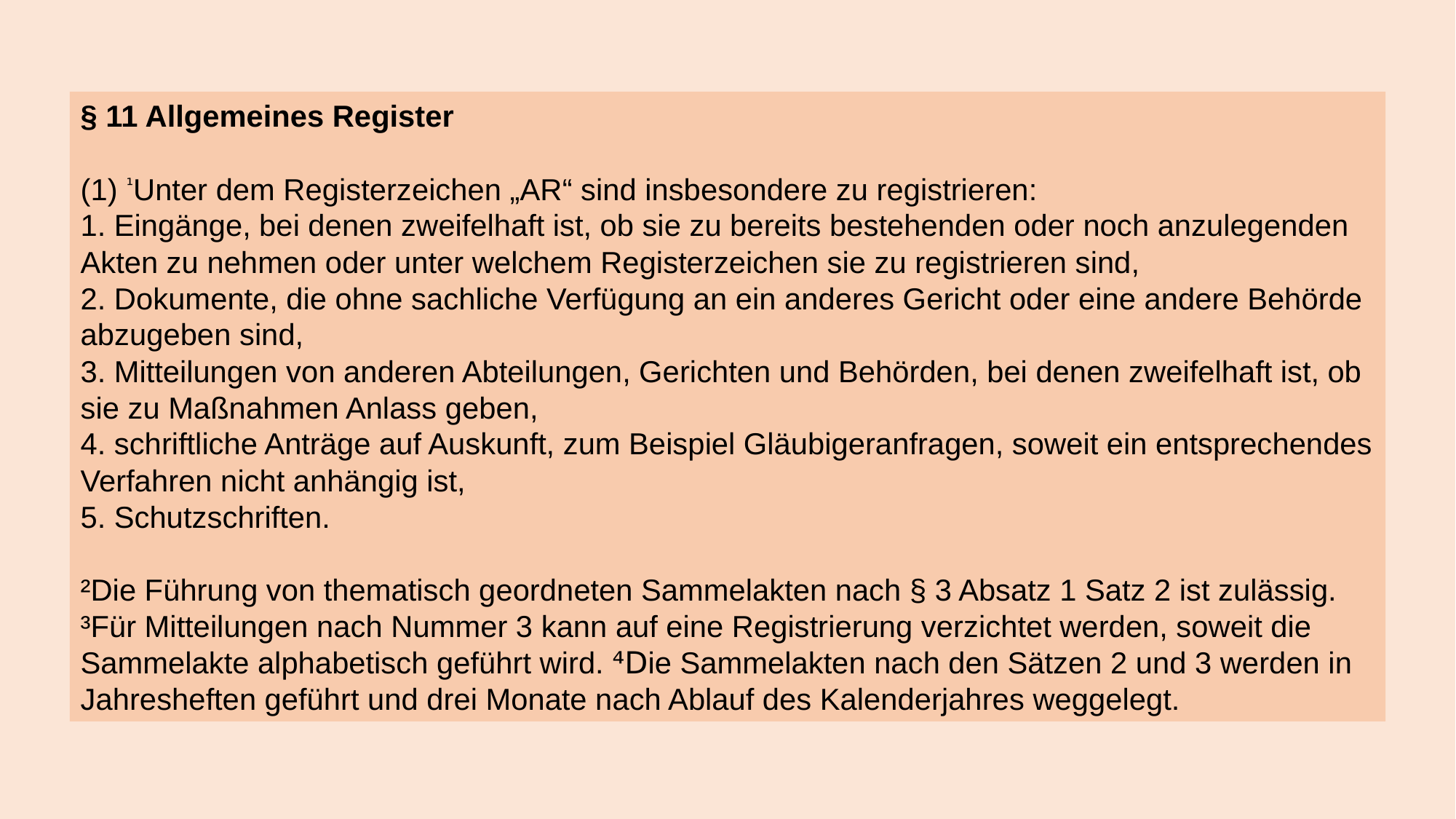

§ 11 Allgemeines Register

(1) ¹Unter dem Registerzeichen „AR“ sind insbesondere zu registrieren:
1. Eingänge, bei denen zweifelhaft ist, ob sie zu bereits bestehenden oder noch anzulegenden Akten zu nehmen oder unter welchem Registerzeichen sie zu registrieren sind,
2. Dokumente, die ohne sachliche Verfügung an ein anderes Gericht oder eine andere Behörde abzugeben sind,
3. Mitteilungen von anderen Abteilungen, Gerichten und Behörden, bei denen zweifelhaft ist, ob sie zu Maßnahmen Anlass geben,
4. schriftliche Anträge auf Auskunft, zum Beispiel Gläubigeranfragen, soweit ein entsprechendes Verfahren nicht anhängig ist,
5. Schutzschriften.

²Die Führung von thematisch geordneten Sammelakten nach § 3 Absatz 1 Satz 2 ist zulässig.
³Für Mitteilungen nach Nummer 3 kann auf eine Registrierung verzichtet werden, soweit die Sammelakte alphabetisch geführt wird. ⁴Die Sammelakten nach den Sätzen 2 und 3 werden in Jahresheften geführt und drei Monate nach Ablauf des Kalenderjahres weggelegt.